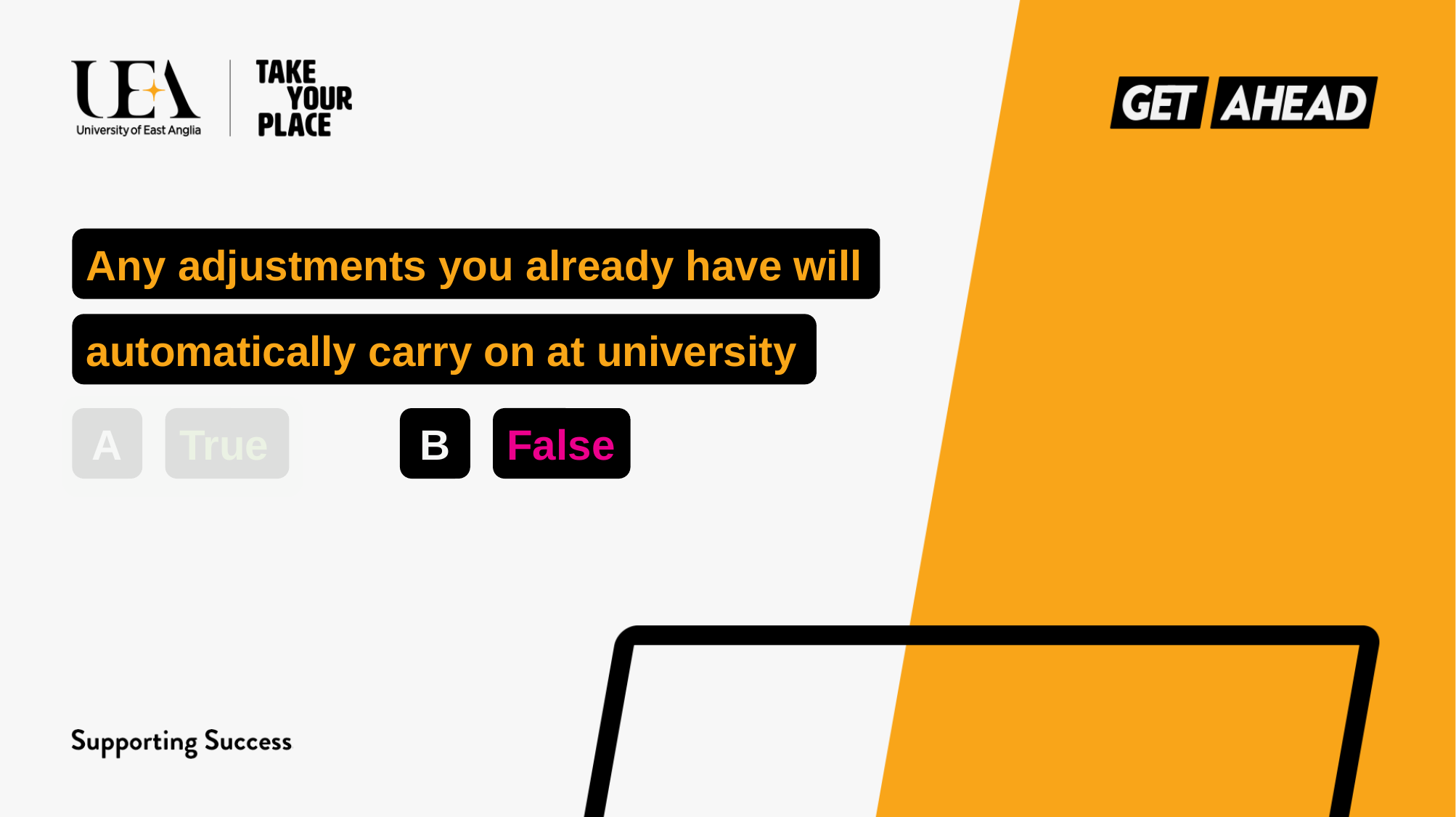

Any adjustments you already have will
automatically carry on at university

A
True
B
False